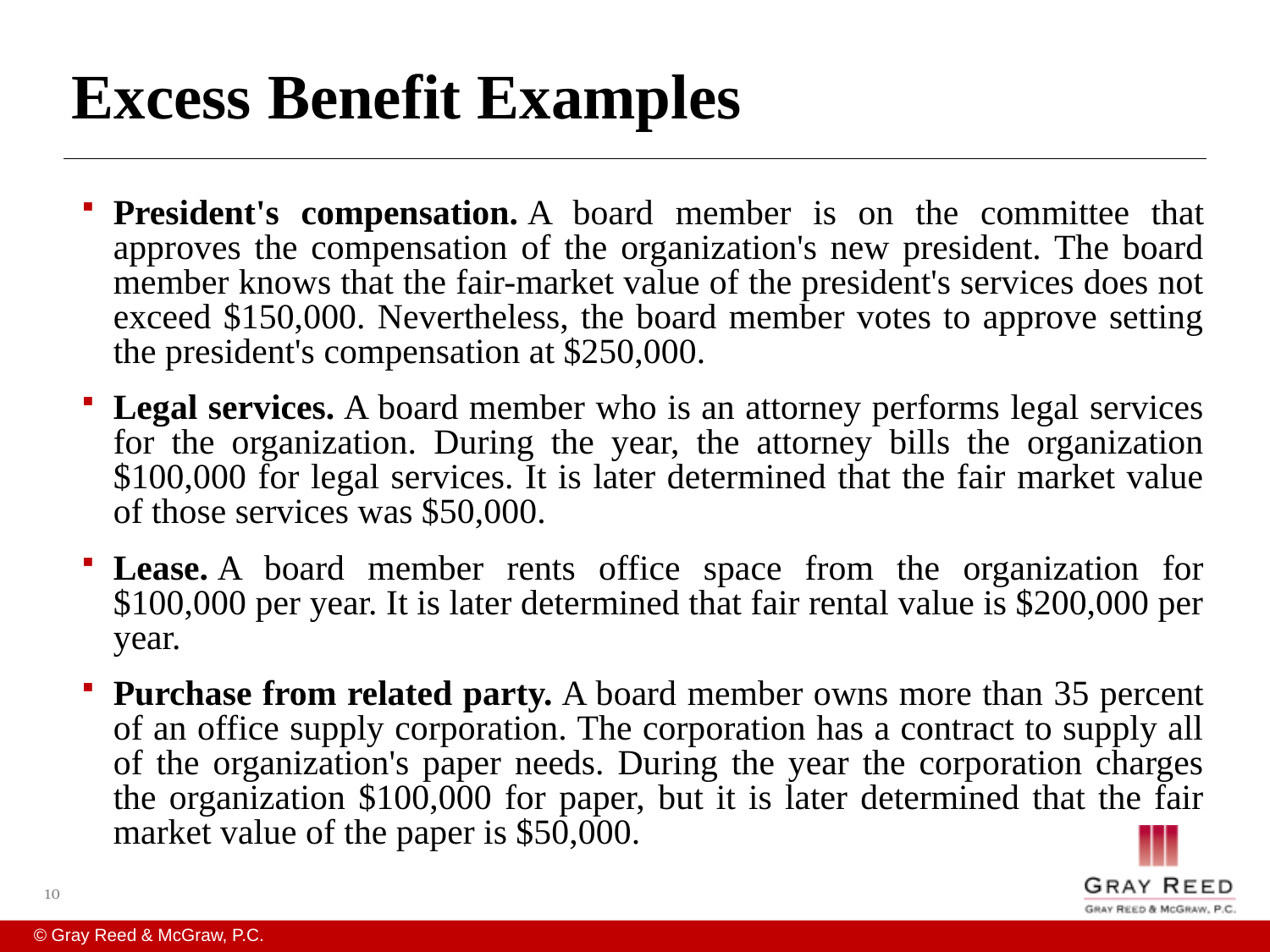

# Excess Benefit Examples
President's compensation. A board member is on the committee that approves the compensation of the organization's new president. The board member knows that the fair-market value of the president's services does not exceed $150,000. Nevertheless, the board member votes to approve setting the president's compensation at $250,000.
Legal services. A board member who is an attorney performs legal services for the organization. During the year, the attorney bills the organization $100,000 for legal services. It is later determined that the fair market value of those services was $50,000.
Lease. A board member rents office space from the organization for $100,000 per year. It is later determined that fair rental value is $200,000 per year.
Purchase from related party. A board member owns more than 35 percent of an office supply corporation. The corporation has a contract to supply all of the organization's paper needs. During the year the corporation charges the organization $100,000 for paper, but it is later determined that the fair market value of the paper is $50,000.

10